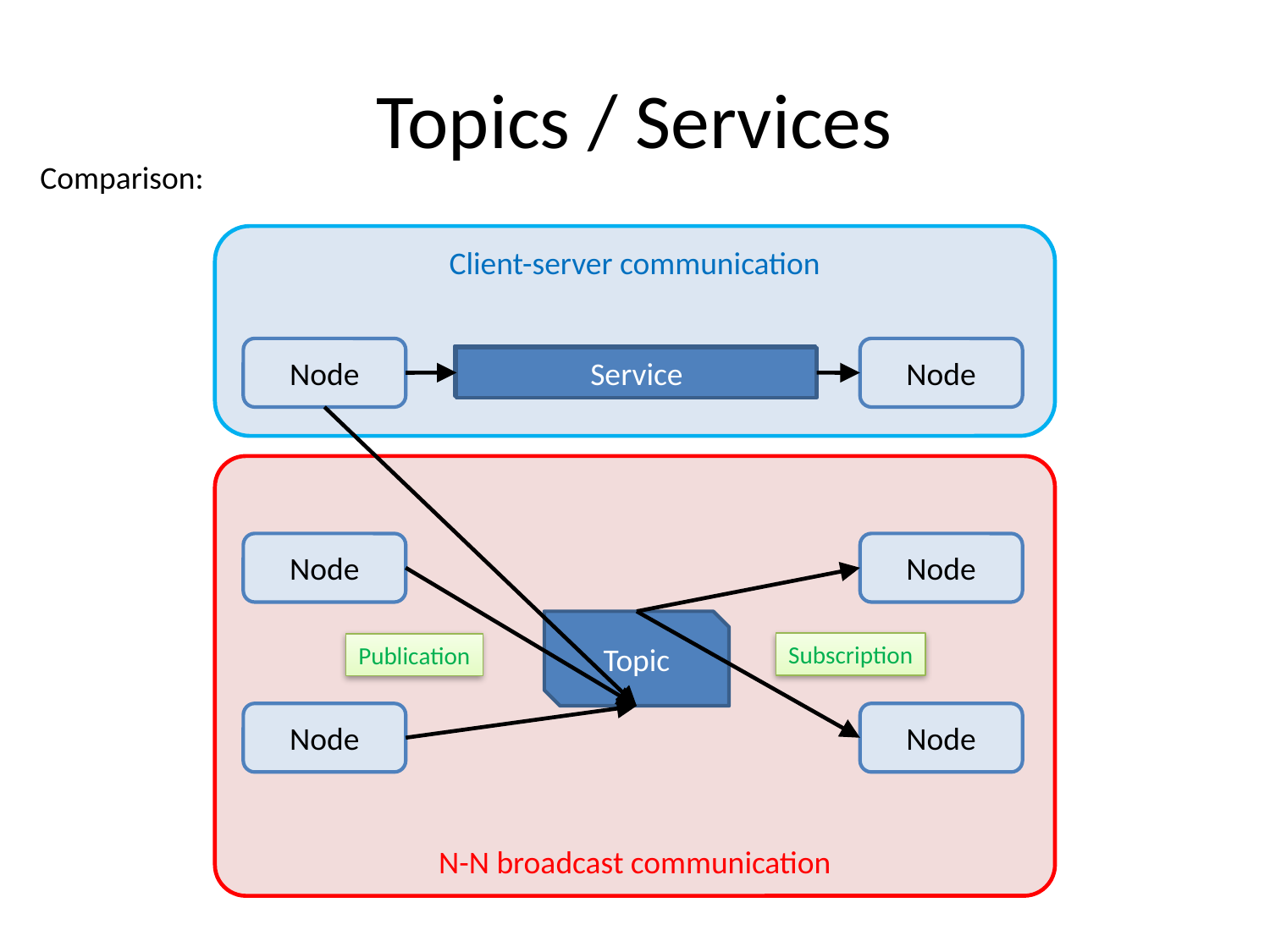

# Topics / Services
Comparison:
Client-server communication
Node
Node

Service
N-N broadcast communication
Node
Node
Topic
Subscription
Publication
Node
Node